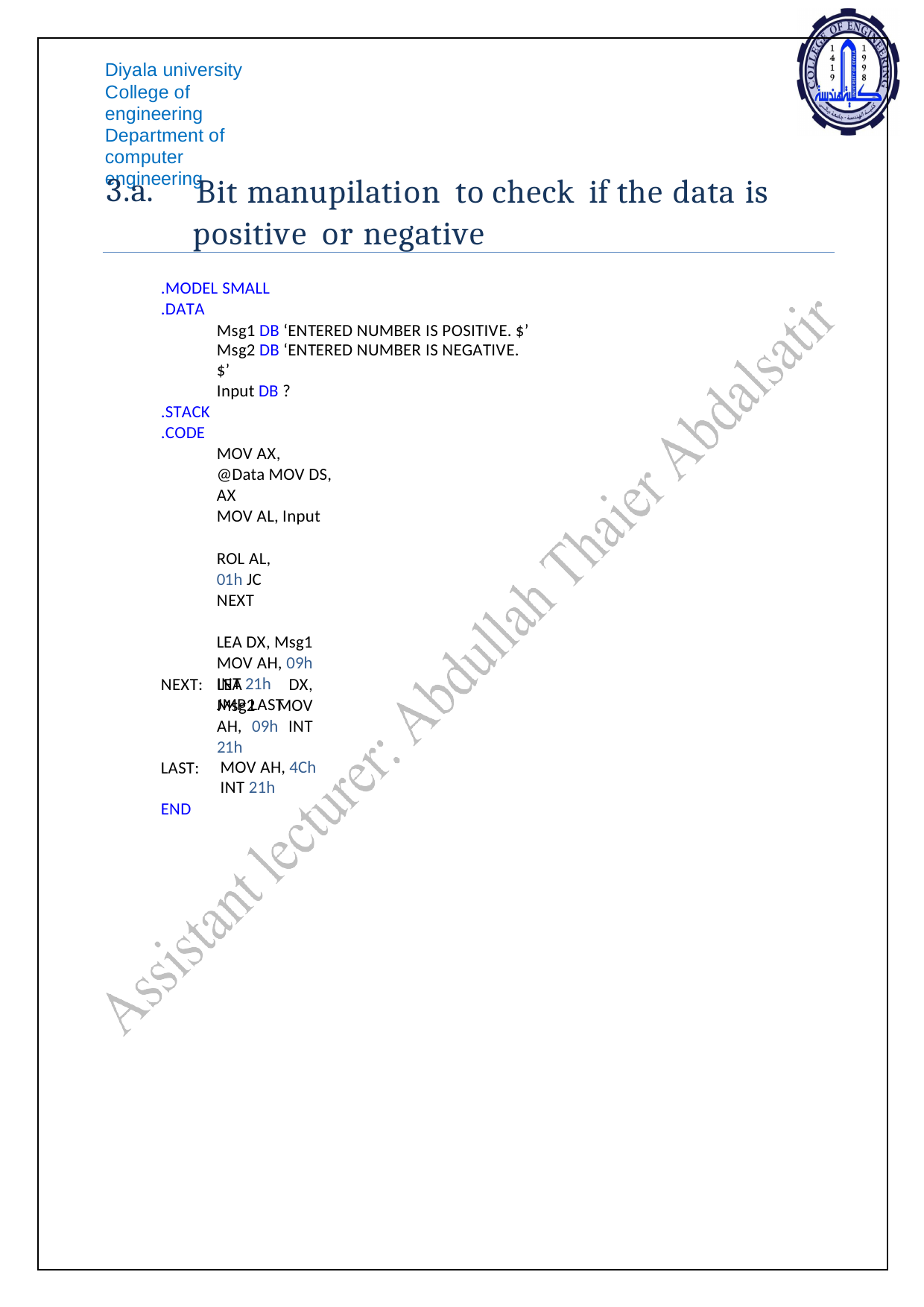

Diyala university College of engineering
Department of computer engineering
3.a.
Bit manupilation  to check  if the data is positive  or negative

.MODEL SMALL
.DATA
Msg1 DB ‘ENTERED NUMBER IS POSITIVE. $’ Msg2 DB ‘ENTERED NUMBER IS NEGATIVE. $’
Input DB ?
.STACK
.CODE
MOV AX, @Data MOV DS, AX
MOV AL, Input

ROL AL, 01h JC NEXT

LEA DX, Msg1 MOV AH, 09h INT 21h
JMP LAST
NEXT:
LEA DX, Msg2 MOV AH, 09h INT 21h
LAST:
MOV AH, 4Ch INT 21h
END